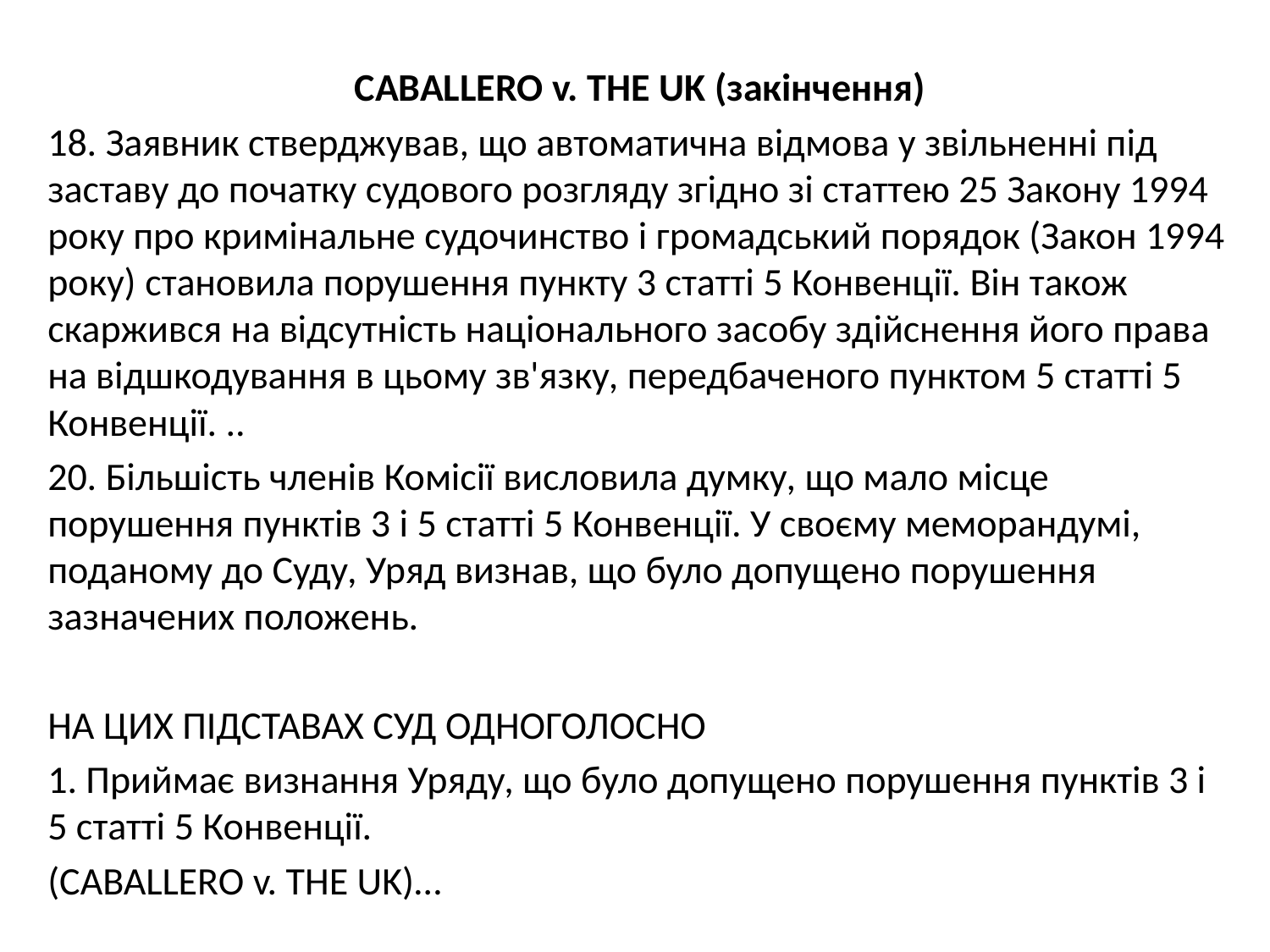

CABALLERO v. THE UK (закінчення)
18. Заявник стверджував, що автоматична відмова у звільненні під заставу до початку судового розгляду згідно зі статтею 25 Закону 1994 року про кримінальне судочинство і громадський порядок (Закон 1994 року) становила порушення пункту 3 статті 5 Конвенції. Він також скаржився на відсутність національного засобу здійснення його права на відшкодування в цьому зв'язку, передбаченого пунктом 5 статті 5 Конвенції. ..
20. Більшість членів Комісії висловила думку, що мало місце порушення пунктів 3 і 5 статті 5 Конвенції. У своєму меморандумі, поданому до Суду, Уряд визнав, що було допущено порушення зазначених положень.

НА ЦИХ ПІДСТАВАХ СУД ОДНОГОЛОСНО
1. Приймає визнання Уряду, що було допущено порушення пунктів 3 і 5 статті 5 Конвенції.
(CABALLERO v. THE UK)…